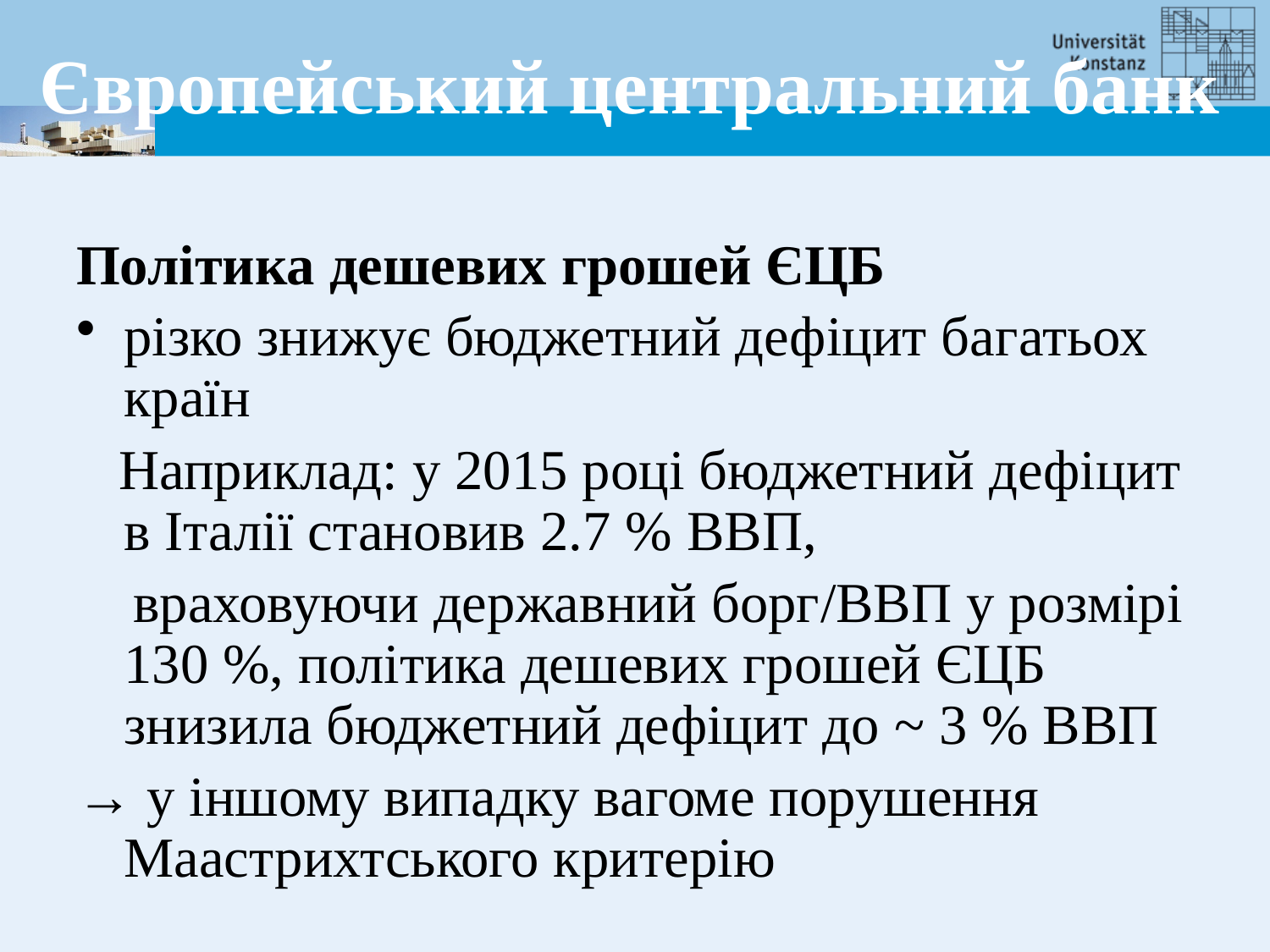

# Європейський центральний банк
Політика дешевих грошей ЄЦБ
різко знижує бюджетний дефіцит багатьох країн
   Наприклад: у 2015 році бюджетний дефіцит в Італії становив 2.7 % ВВП,
    враховуючи державний борг/ВВП у розмірі 130 %, політика дешевих грошей ЄЦБ знизила бюджетний дефіцит до ~ 3 % ВВП
→ у іншому випадку вагоме порушення Маастрихтського критерію